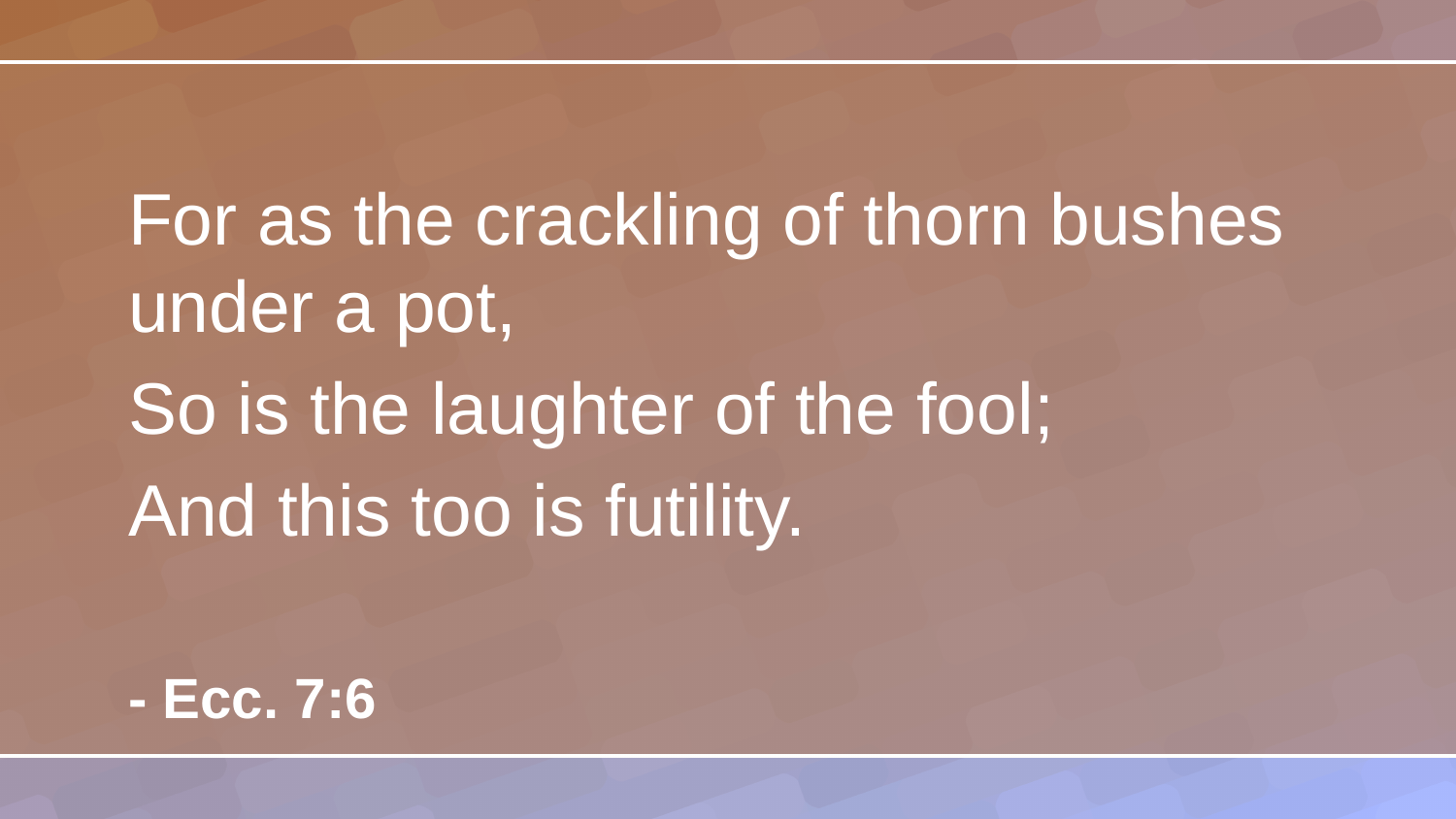

For as the crackling of thorn bushes under a pot,
So is the laughter of the fool;
And this too is futility.
- Ecc. 7:6